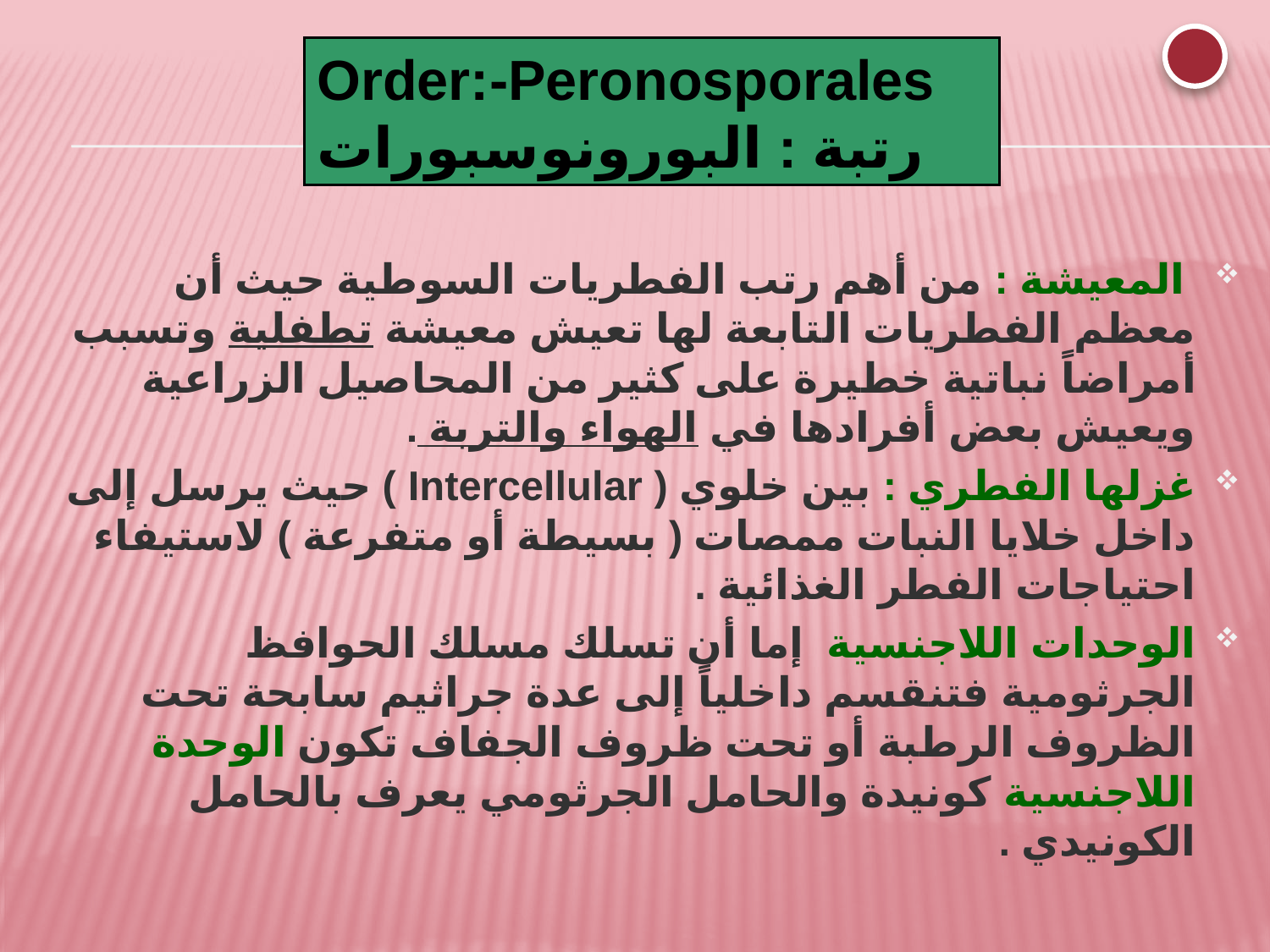

Order:-Peronosporales
رتبة : البورونوسبورات
 المعيشة : من أهم رتب الفطريات السوطية حيث أن معظم الفطريات التابعة لها تعيش معيشة تطفلية وتسبب أمراضاً نباتية خطيرة على كثير من المحاصيل الزراعية ويعيش بعض أفرادها في الهواء والتربة .
غزلها الفطري : بين خلوي ( Intercellular ) حيث يرسل إلى داخل خلايا النبات ممصات ( بسيطة أو متفرعة ) لاستيفاء احتياجات الفطر الغذائية .
الوحدات اللاجنسية  إما أن تسلك مسلك الحوافظ الجرثومية فتنقسم داخلياً إلى عدة جراثيم سابحة تحت الظروف الرطبة أو تحت ظروف الجفاف تكون الوحدة اللاجنسية كونيدة والحامل الجرثومي يعرف بالحامل الكونيدي .